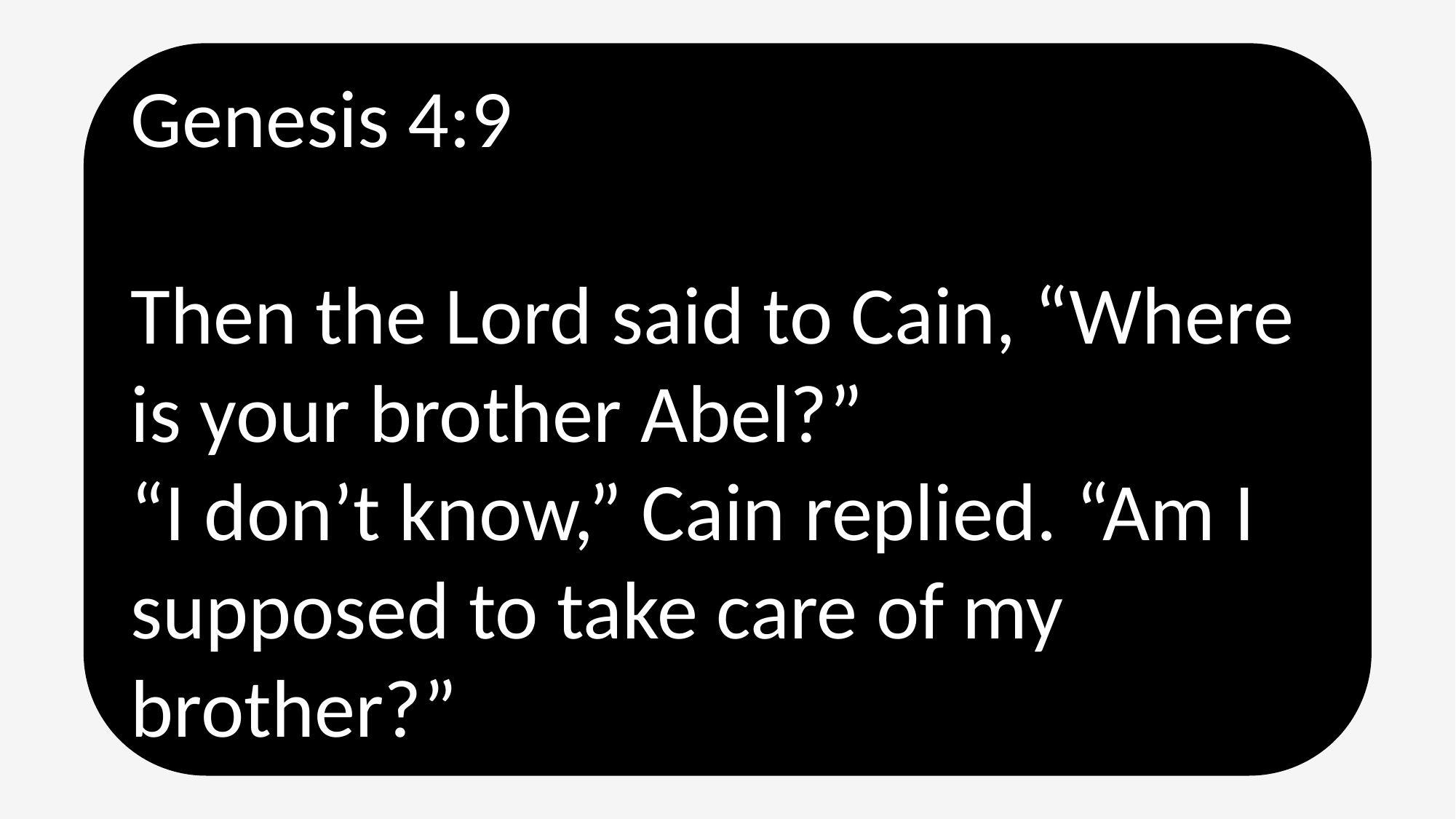

Genesis 4:9

Then the Lord said to Cain, “Where is your brother Abel?”
“I don’t know,” Cain replied. “Am I supposed to take care of my brother?”